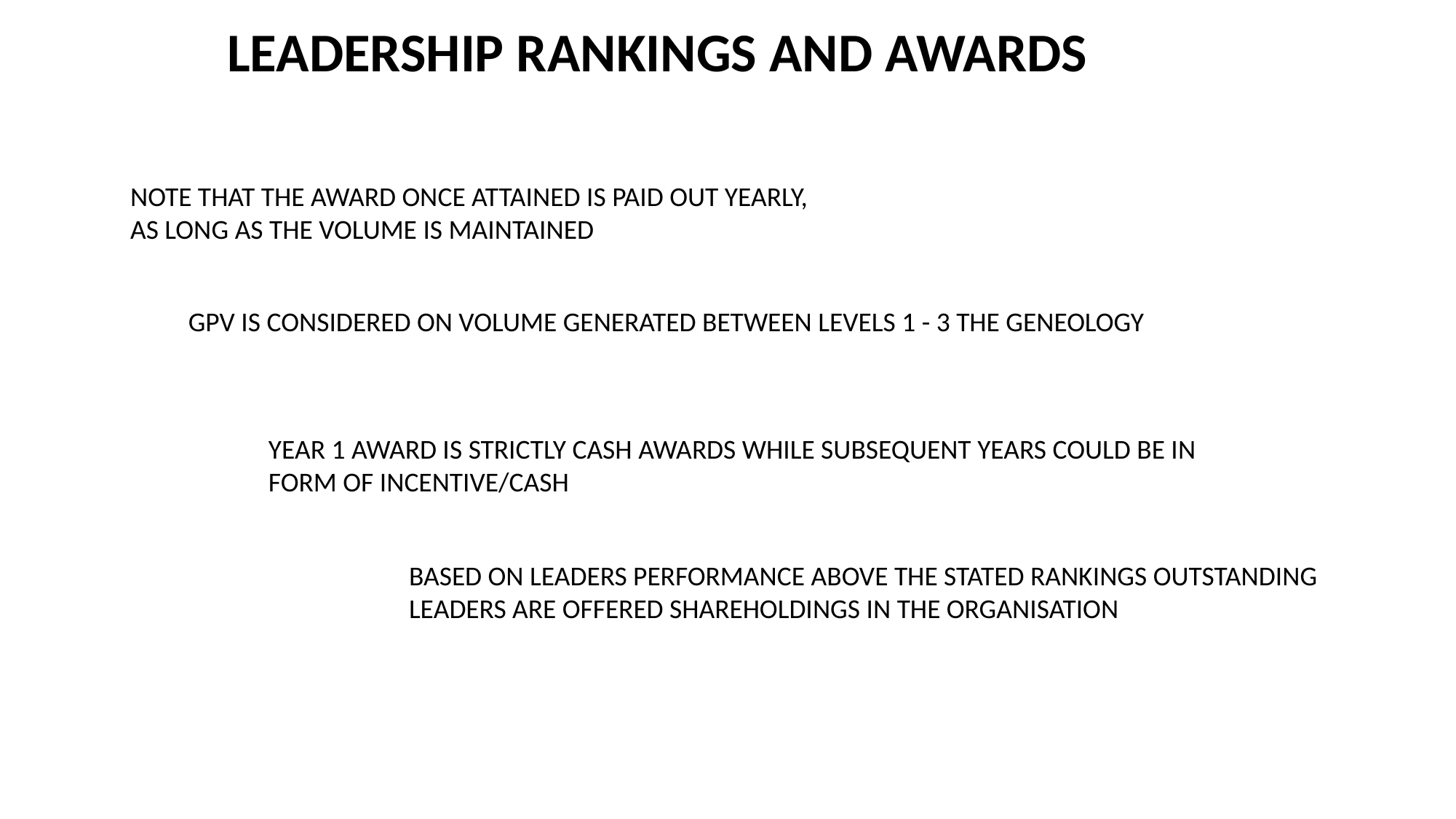

LEADERSHIP RANKINGS AND AWARDS
NOTE THAT THE AWARD ONCE ATTAINED IS PAID OUT YEARLY,
AS LONG AS THE VOLUME IS MAINTAINED
GPV IS CONSIDERED ON VOLUME GENERATED BETWEEN LEVELS 1 - 3 THE GENEOLOGY
YEAR 1 AWARD IS STRICTLY CASH AWARDS WHILE SUBSEQUENT YEARS COULD BE IN FORM OF INCENTIVE/CASH
BASED ON LEADERS PERFORMANCE ABOVE THE STATED RANKINGS OUTSTANDING LEADERS ARE OFFERED SHAREHOLDINGS IN THE ORGANISATION